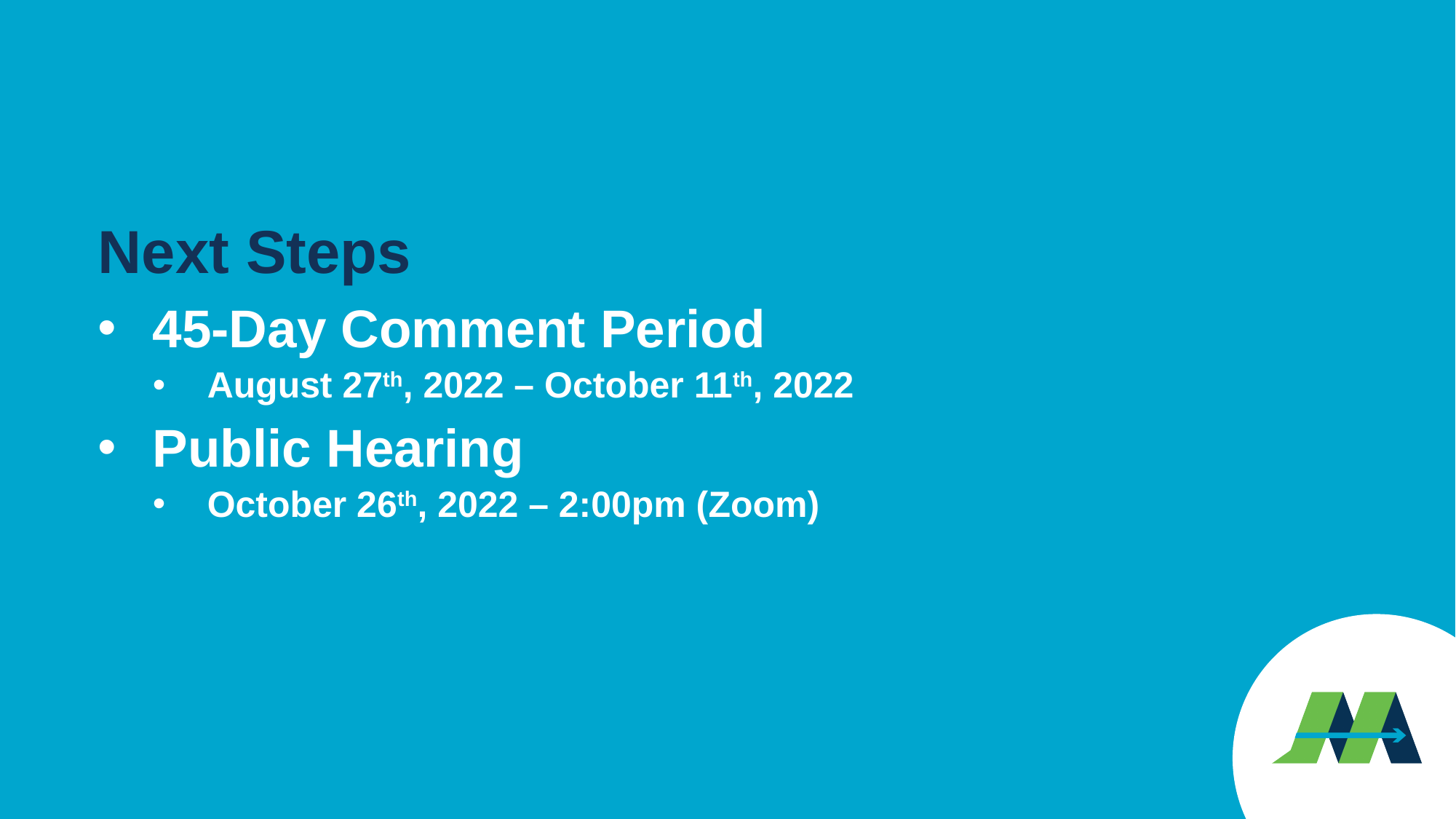

Next Steps
45-Day Comment Period
August 27th, 2022 – October 11th, 2022
Public Hearing
October 26th, 2022 – 2:00pm (Zoom)